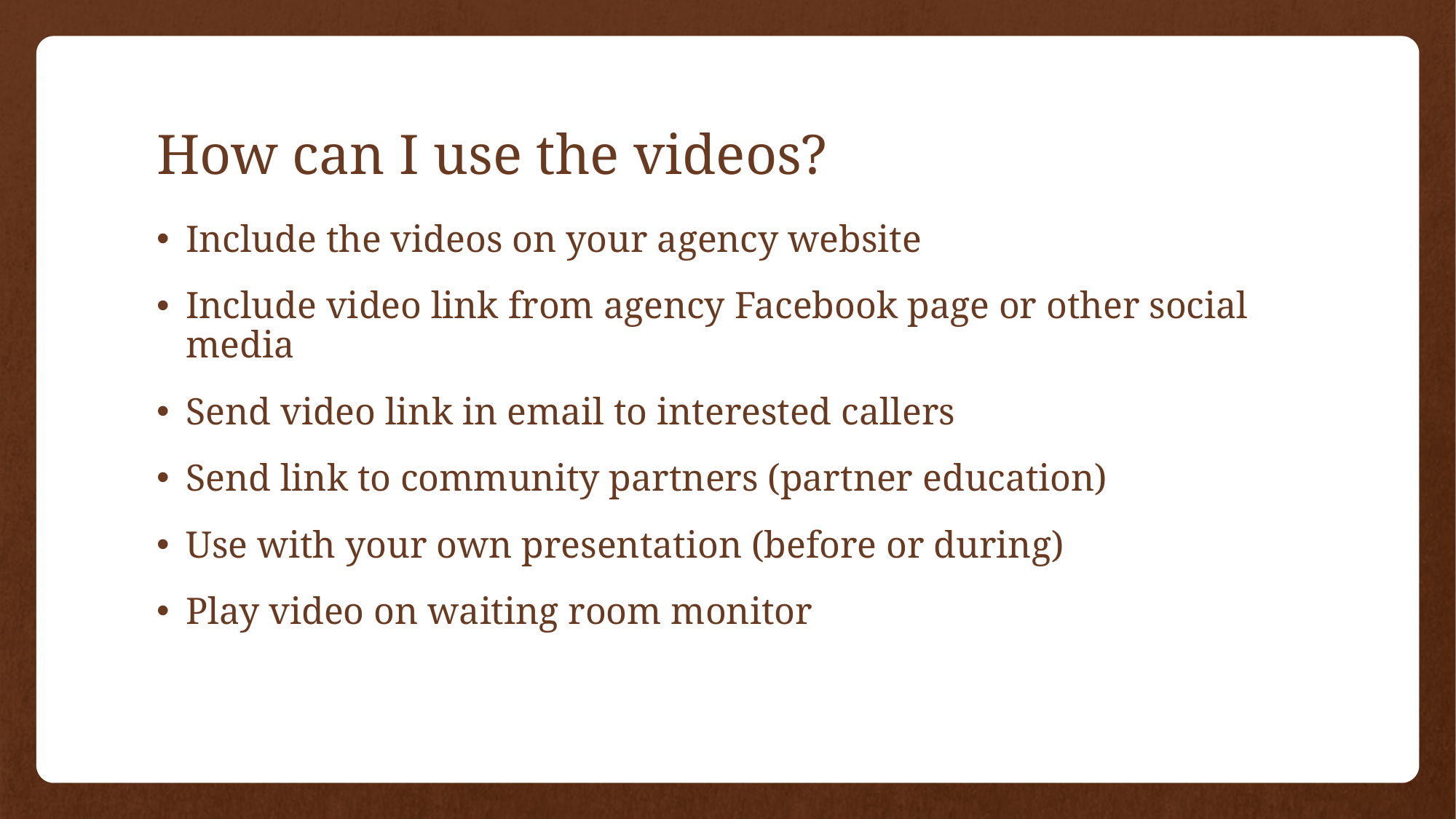

# How can I use the videos?
Include the videos on your agency website
Include video link from agency Facebook page or other social media
Send video link in email to interested callers
Send link to community partners (partner education)
Use with your own presentation (before or during)
Play video on waiting room monitor